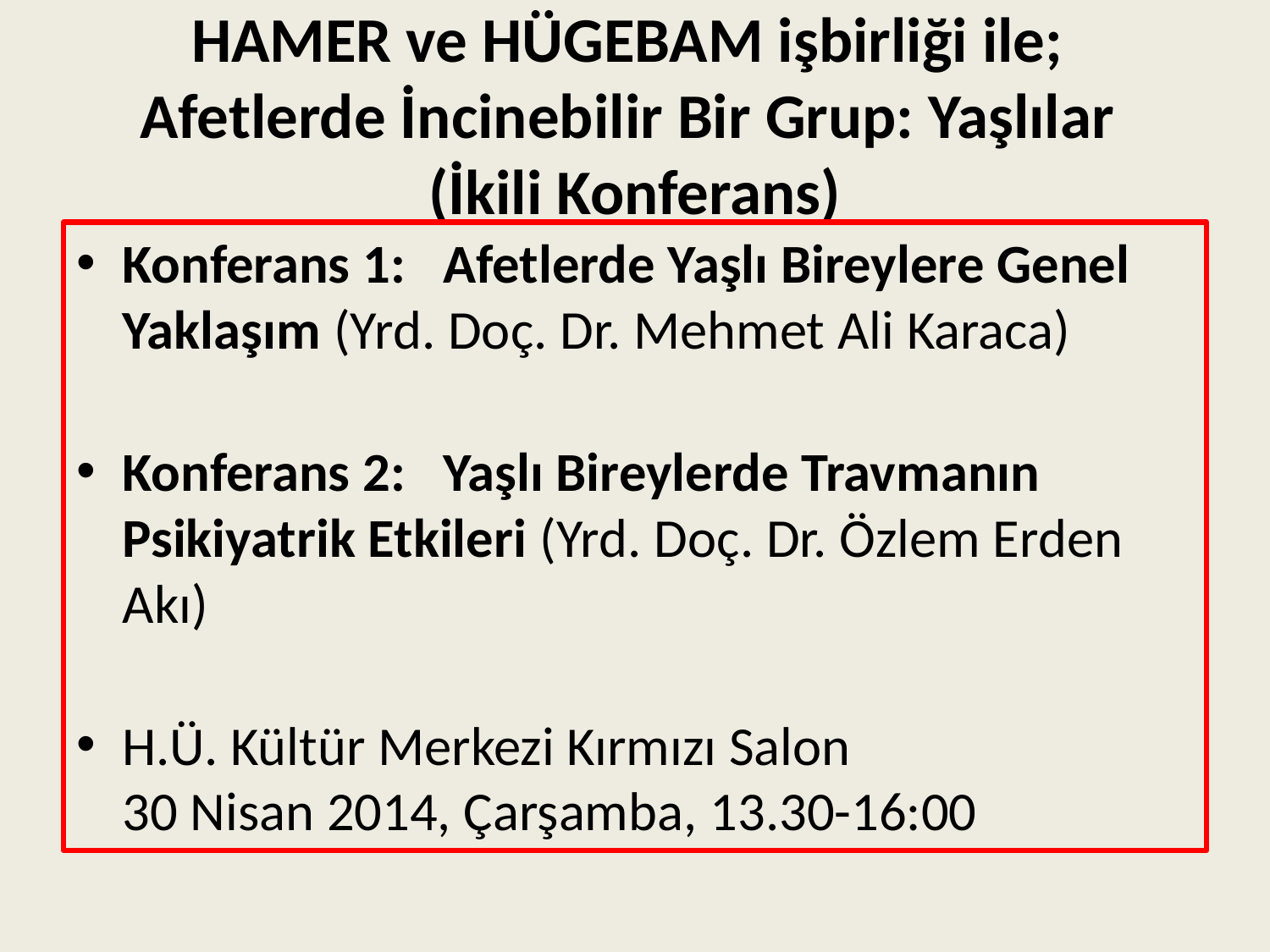

# HAMER ve HÜGEBAM işbirliği ile;  Afetlerde İncinebilir Bir Grup: Yaşlılar (İkili Konferans)
Konferans 1:   Afetlerde Yaşlı Bireylere Genel Yaklaşım (Yrd. Doç. Dr. Mehmet Ali Karaca)
Konferans 2:   Yaşlı Bireylerde Travmanın Psikiyatrik Etkileri (Yrd. Doç. Dr. Özlem Erden Akı)
H.Ü. Kültür Merkezi Kırmızı Salon
30 Nisan 2014, Çarşamba, 13.30-16:00